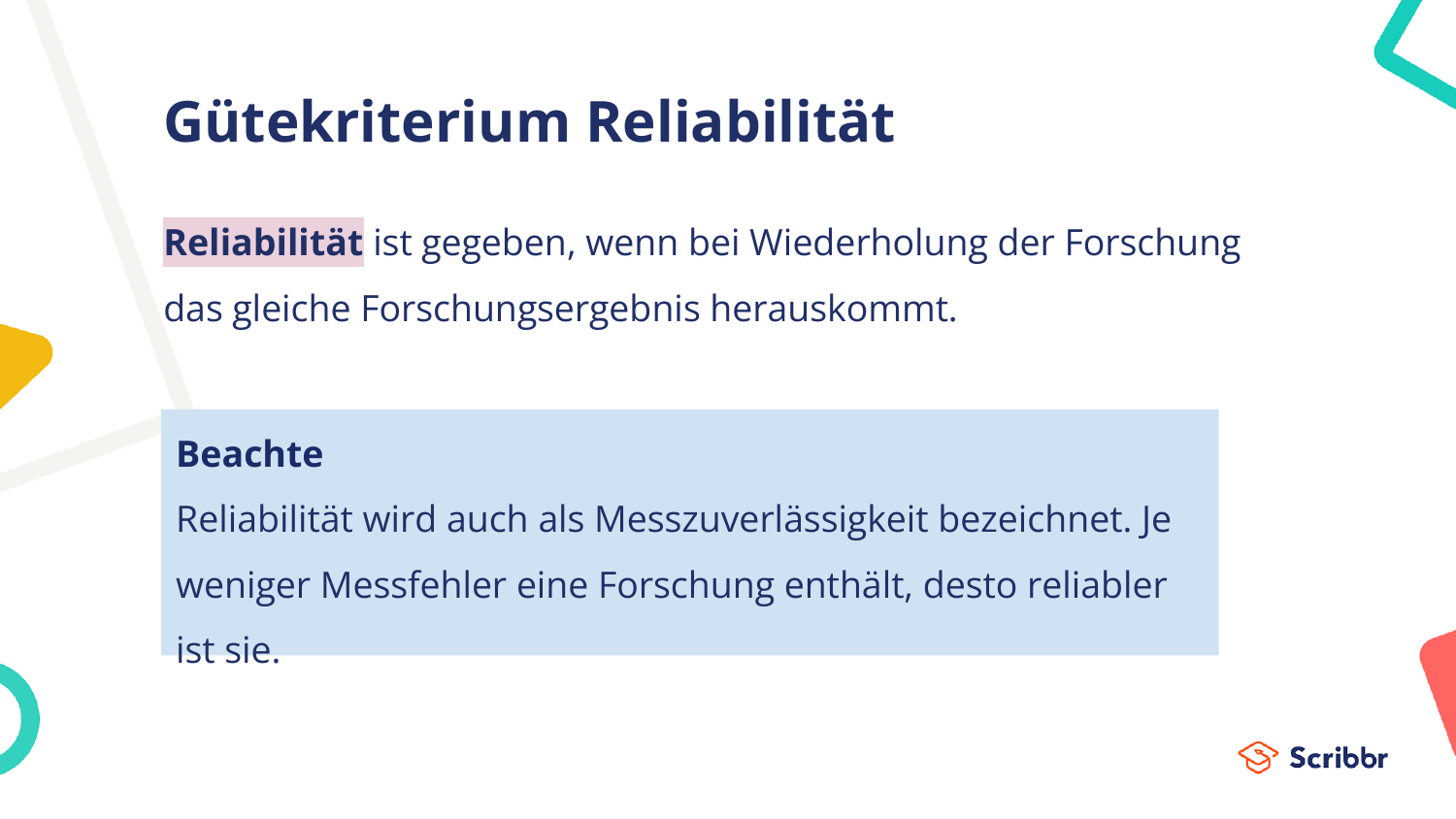

# Gütekriterium Reliabilität
Reliabilität ist gegeben, wenn bei Wiederholung der Forschung das gleiche Forschungsergebnis herauskommt.

Beachte
Reliabilität wird auch als Messzuverlässigkeit bezeichnet. Je weniger Messfehler eine Forschung enthält, desto reliabler ist sie.